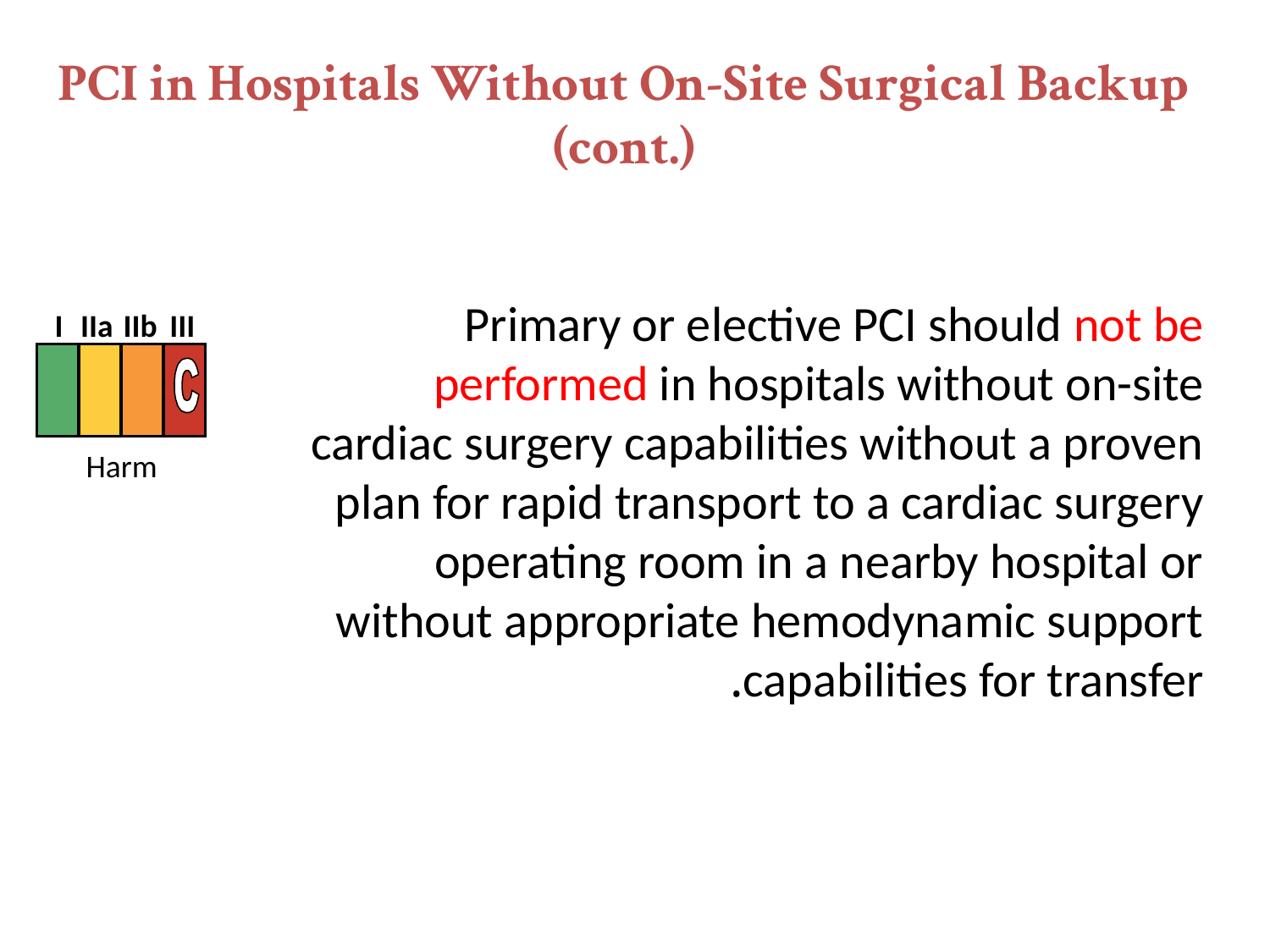

PCI in Hospitals Without On-Site Surgical Backup (cont.)
Primary or elective PCI should not be performed in hospitals without on-site cardiac surgery capabilities without a proven plan for rapid transport to a cardiac surgery operating room in a nearby hospital or without appropriate hemodynamic support capabilities for transfer.
I
IIa
IIb
III

PCI inHosptals Without On-Site Surgical Backup

Harm